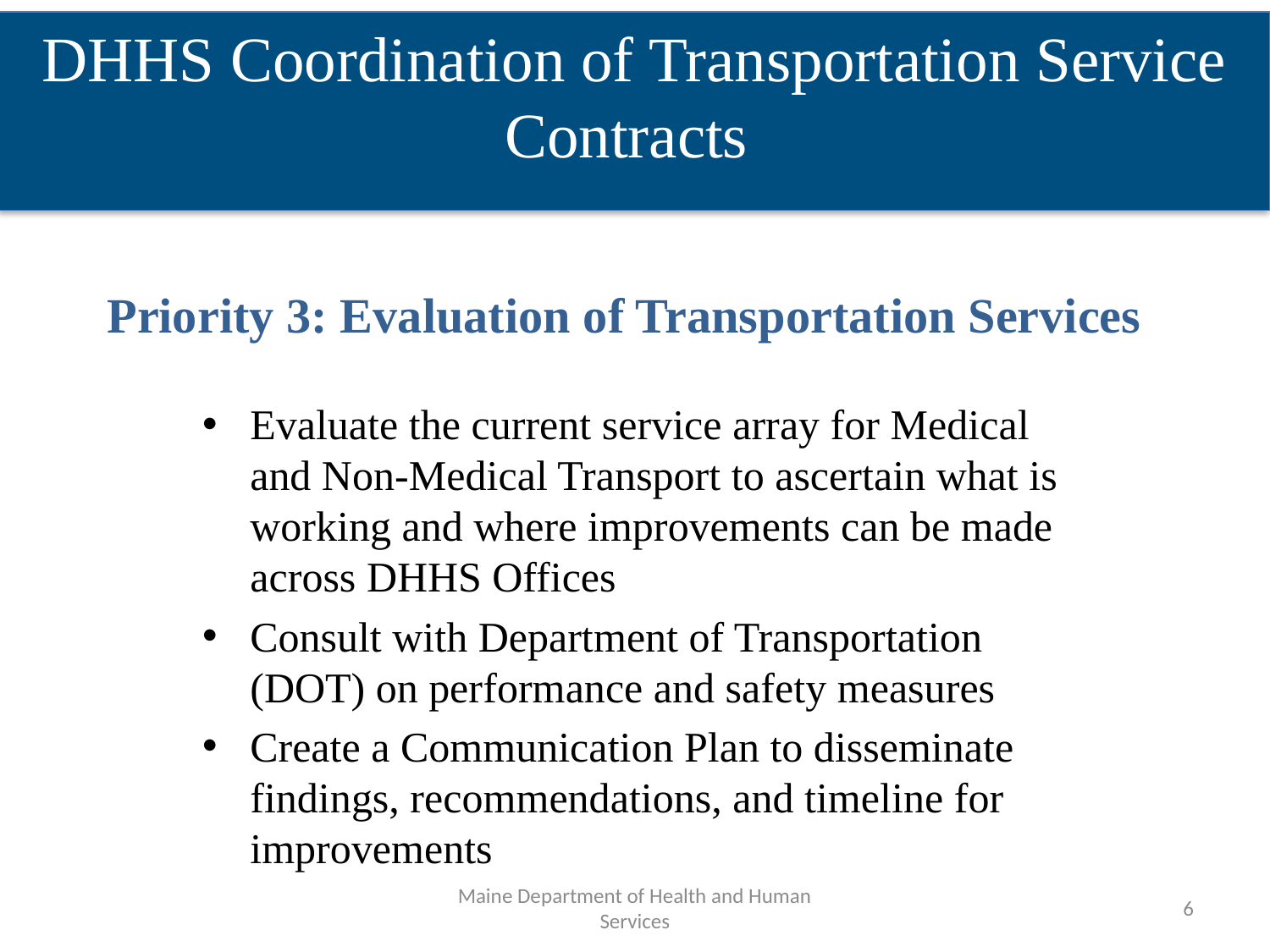

DHHS Coordination of Transportation Service Contracts

# Priority 3: Evaluation of Transportation Services
Evaluate the current service array for Medical and Non-Medical Transport to ascertain what is working and where improvements can be made across DHHS Offices
Consult with Department of Transportation (DOT) on performance and safety measures
Create a Communication Plan to disseminate findings, recommendations, and timeline for improvements
Maine Department of Health and Human Services
6